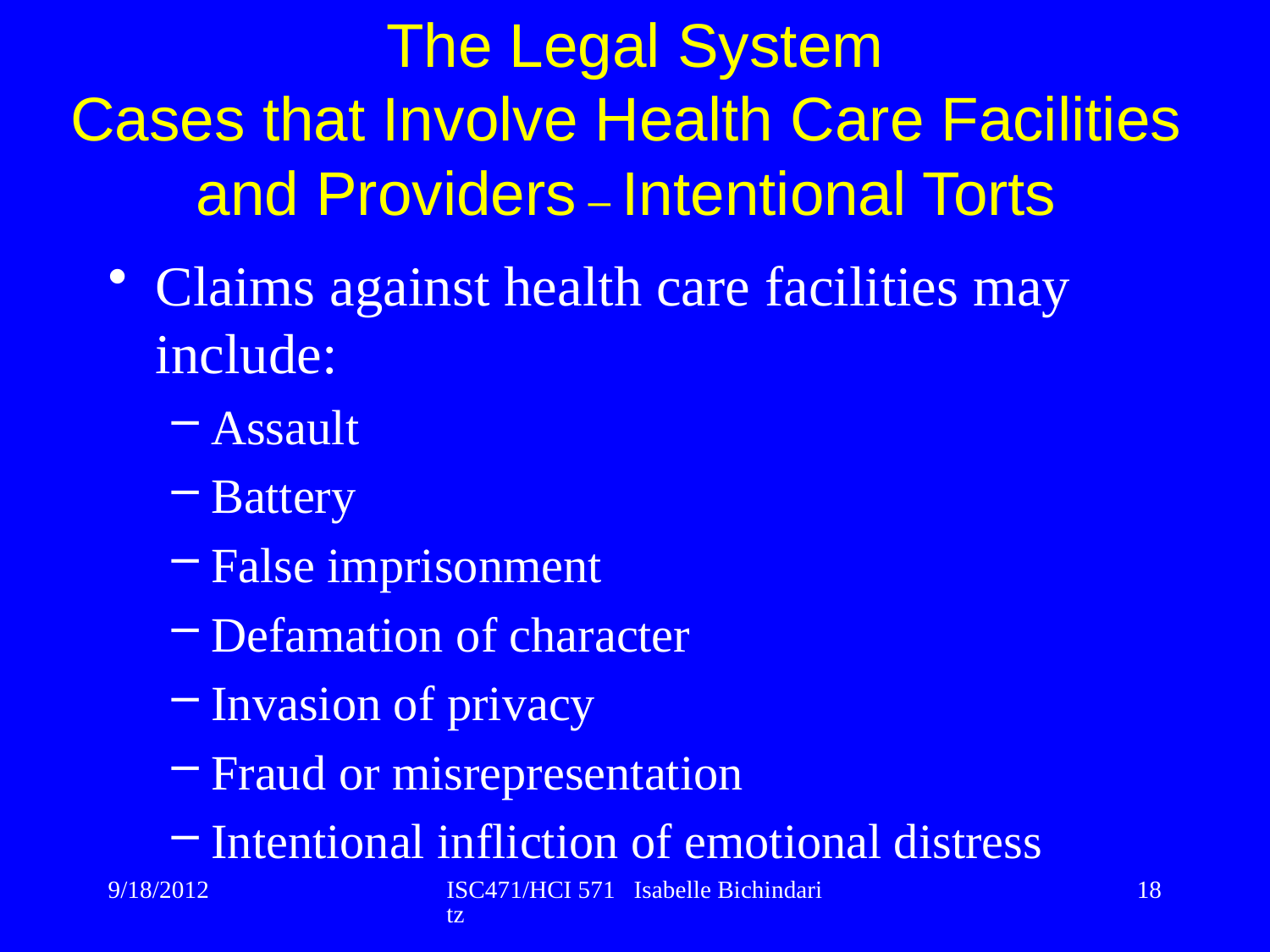

The Legal System
Cases that Involve Health Care Facilities
and Providers – Intentional Torts
Claims against health care facilities may include:
Assault
Battery
False imprisonment
Defamation of character
Invasion of privacy
Fraud or misrepresentation
Intentional infliction of emotional distress
9/18/2012
ISC471/HCI 571   Isabelle Bichindaritz
18